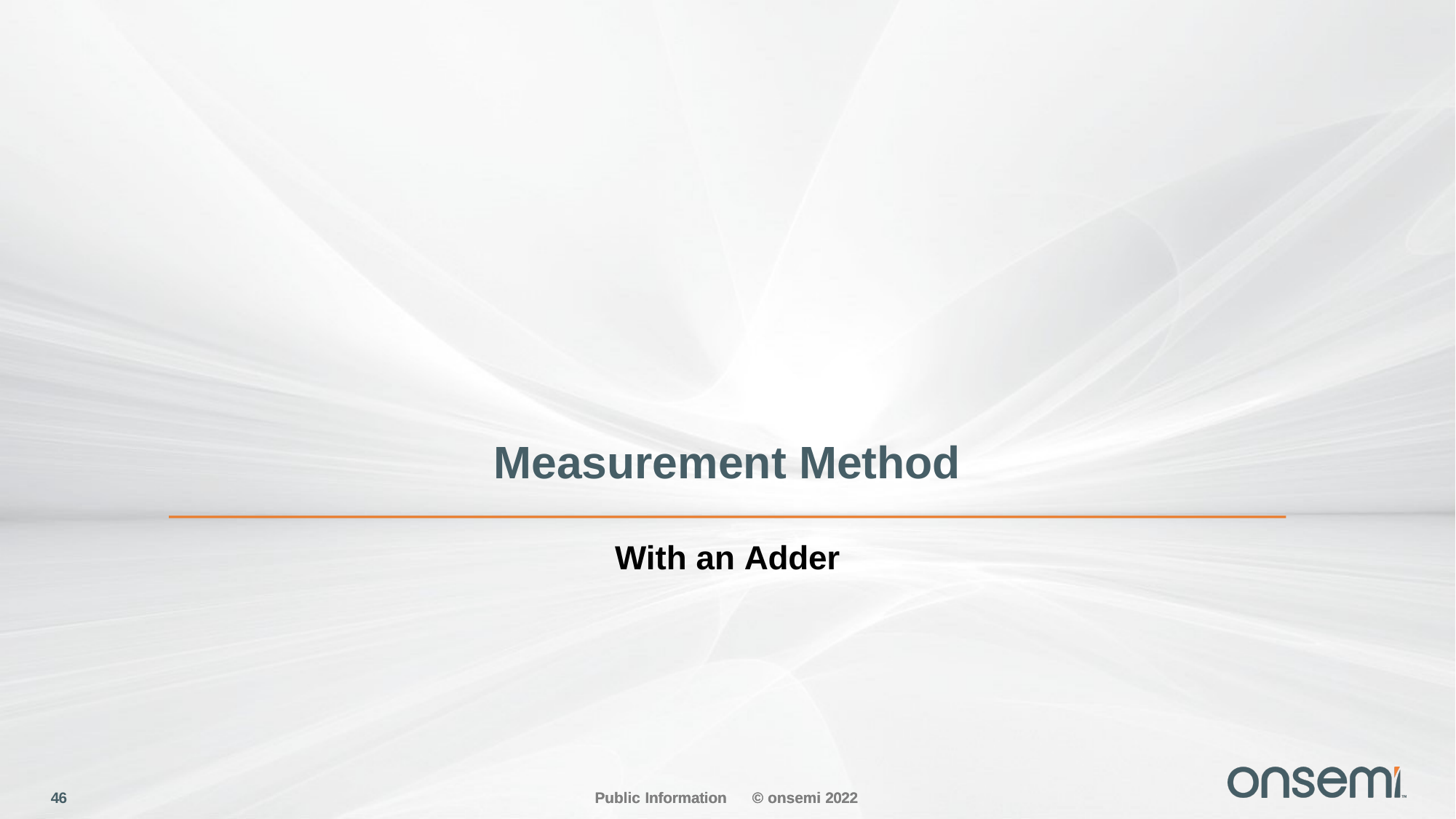

# Measurement Method
With an Adder
46
Public Information
© onsemi 2022
Public Information	© onsemi 2022